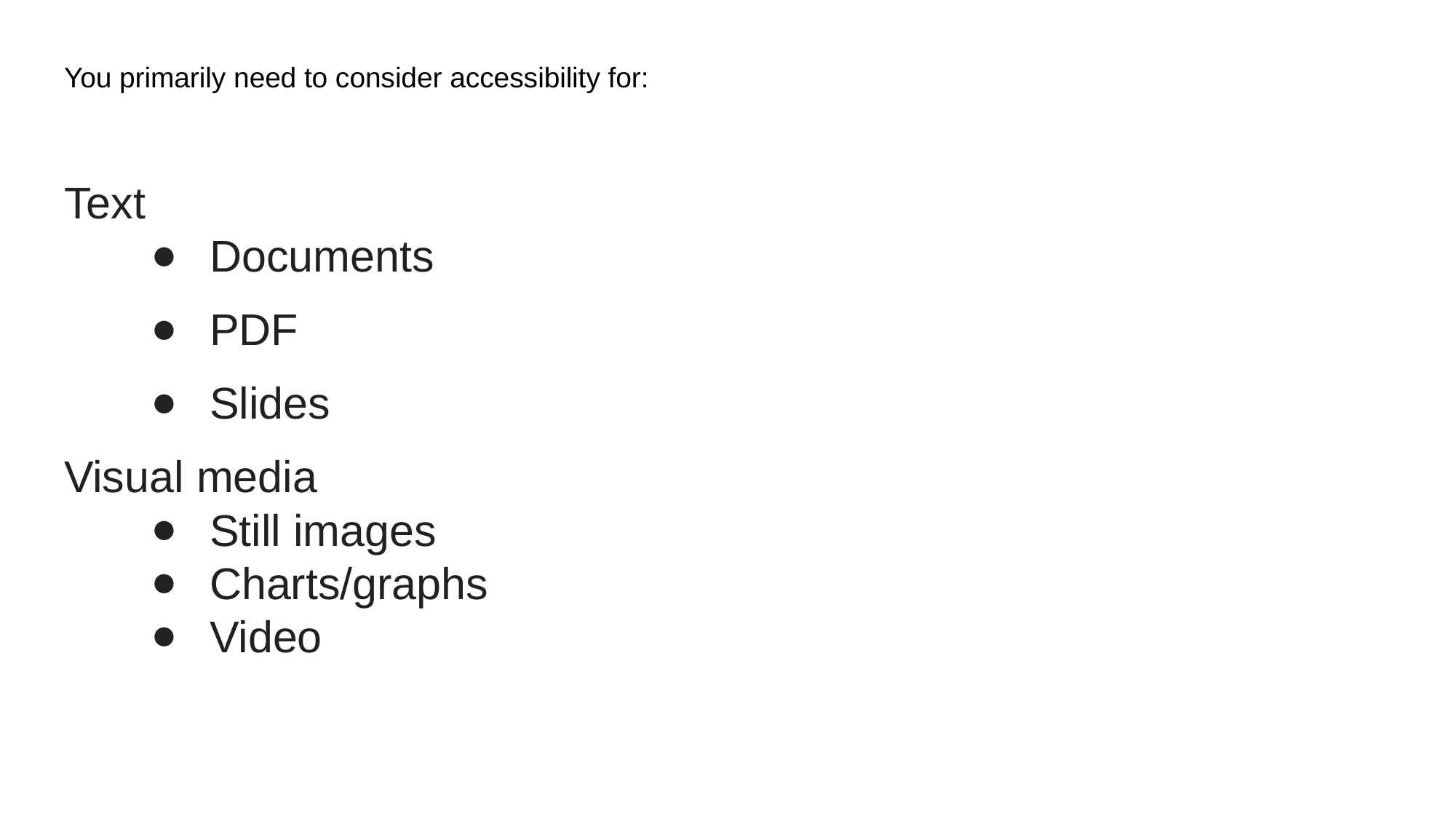

# You primarily need to consider accessibility for:
Text
Documents
PDF
Slides
Visual media
Still images
Charts/graphs
Video